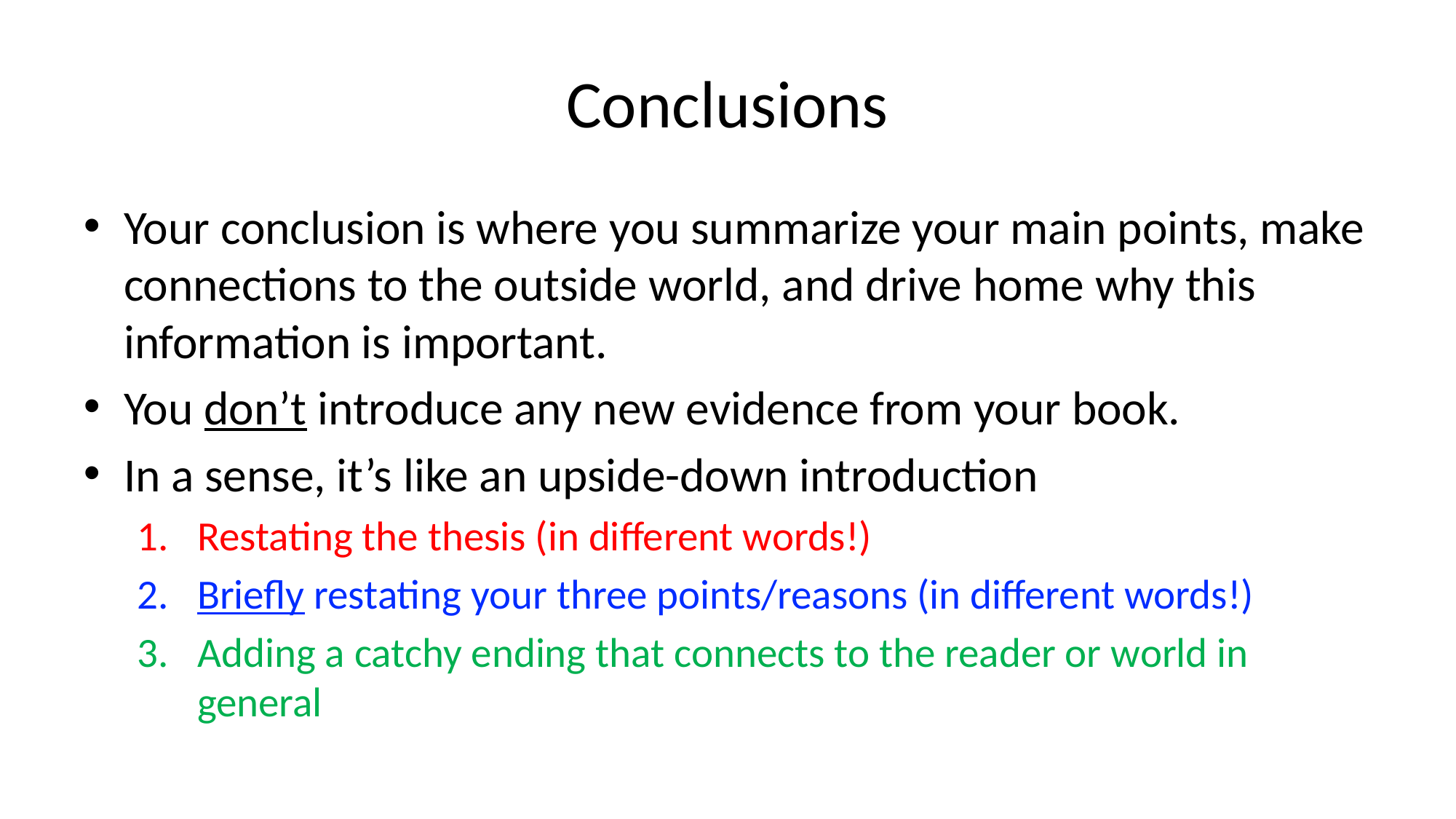

# Conclusions
Your conclusion is where you summarize your main points, make connections to the outside world, and drive home why this information is important.
You don’t introduce any new evidence from your book.
In a sense, it’s like an upside-down introduction
Restating the thesis (in different words!)
Briefly restating your three points/reasons (in different words!)
Adding a catchy ending that connects to the reader or world in general